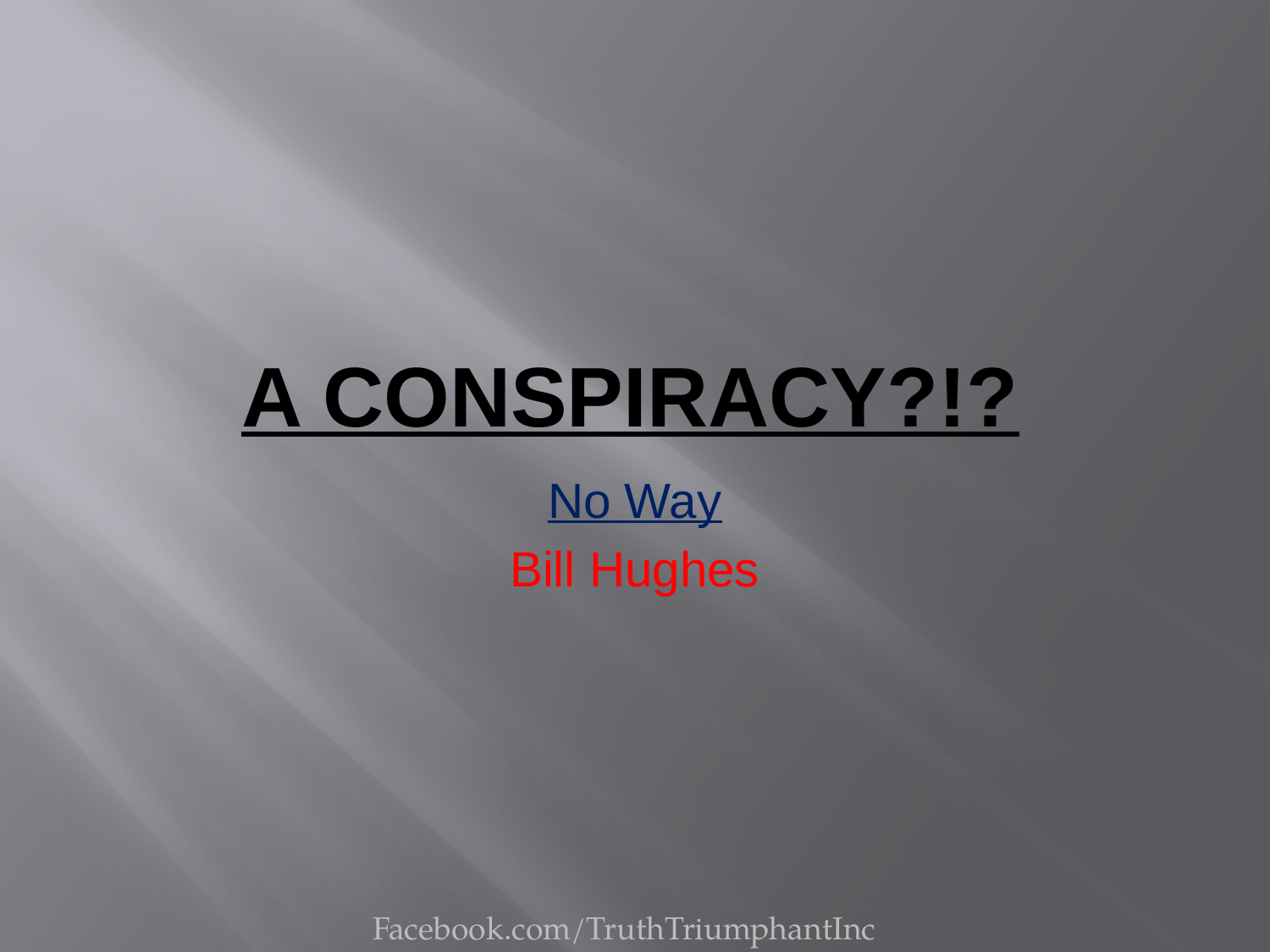

# A Conspiracy?!?
No Way
Bill Hughes

Facebook.com/TruthTriumphantInc